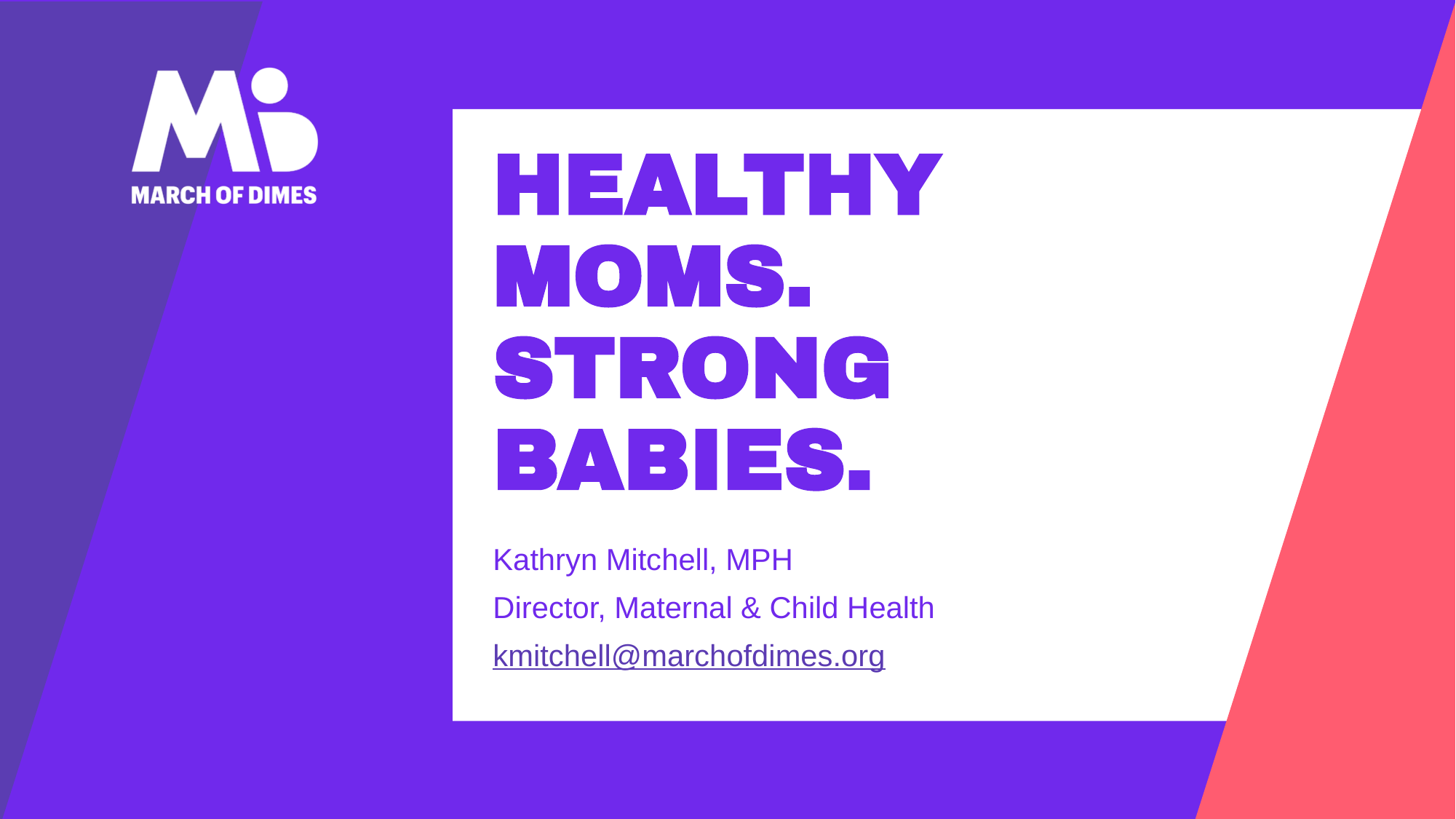

# Healthy Moms. Strong Babies.
Kathryn Mitchell, MPH
Director, Maternal & Child Health
kmitchell@marchofdimes.org